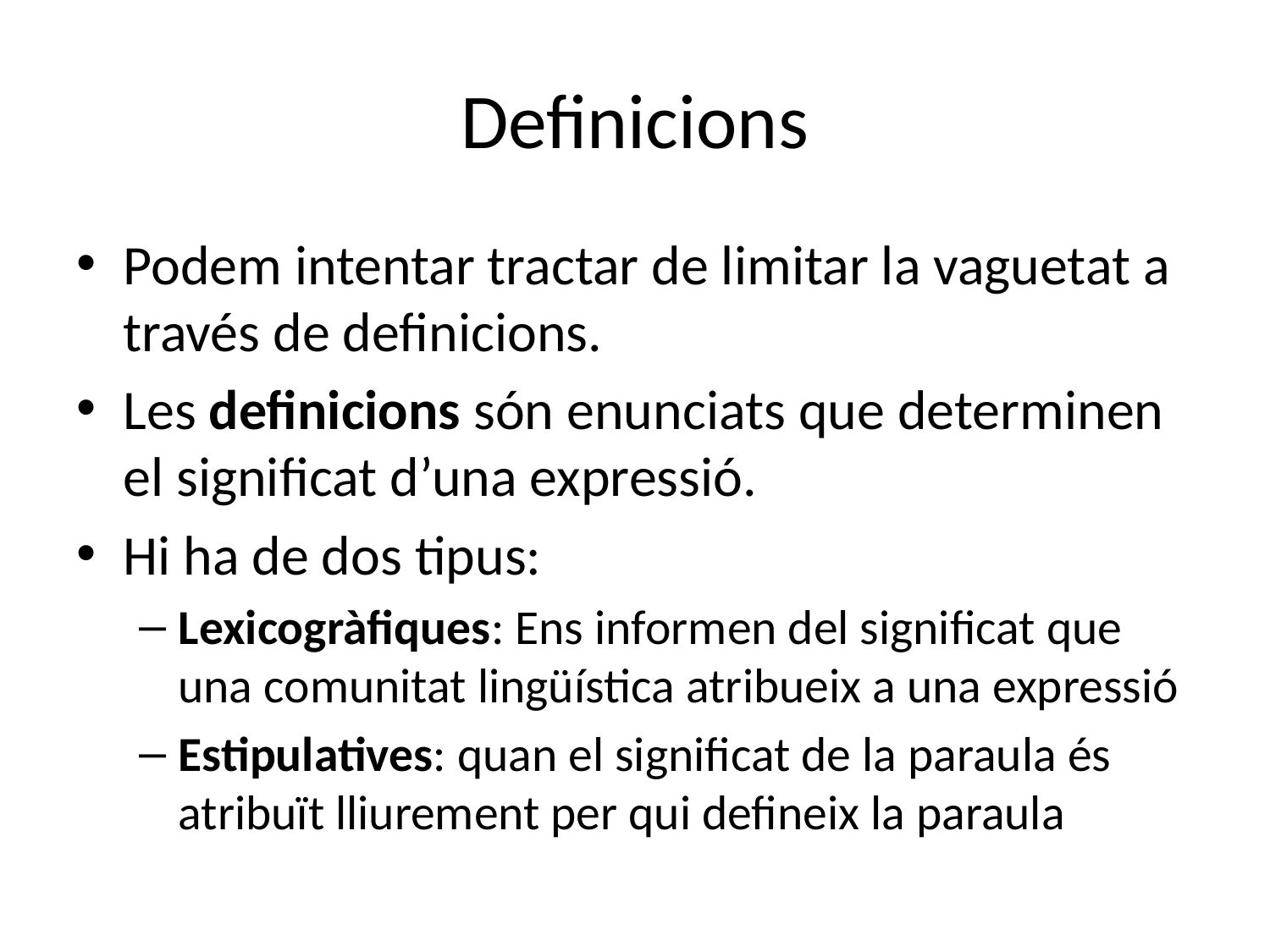

# Definicions
Podem intentar tractar de limitar la vaguetat a través de definicions.
Les definicions són enunciats que determinen el significat d’una expressió.
Hi ha de dos tipus:
Lexicogràfiques: Ens informen del significat que una comunitat lingüística atribueix a una expressió
Estipulatives: quan el significat de la paraula és atribuït lliurement per qui defineix la paraula